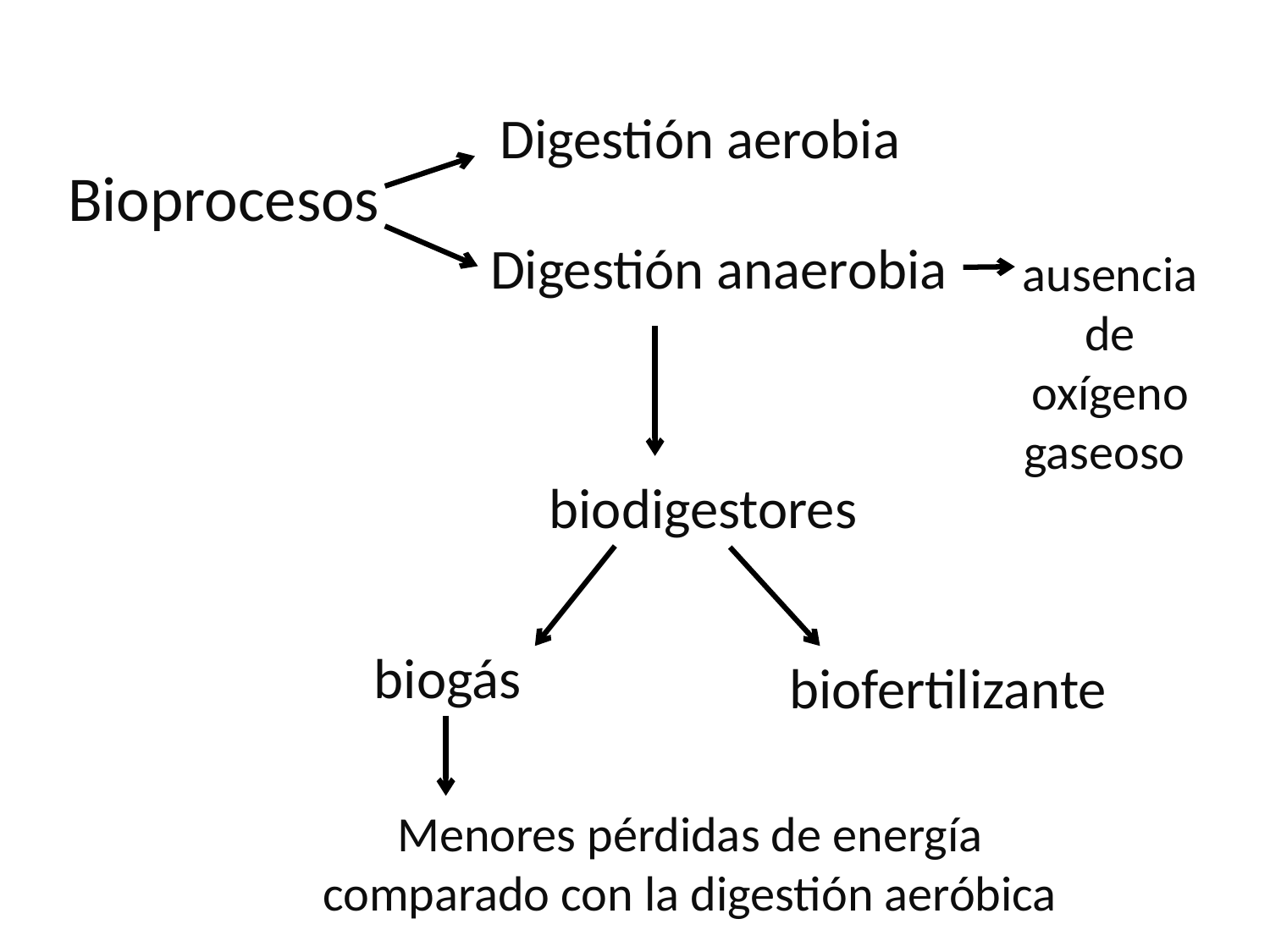

Digestión aerobia
# Bioprocesos
Digestión anaerobia
ausencia de oxígeno gaseoso

biodigestores
biogás
biofertilizante
Menores pérdidas de energía comparado con la digestión aeróbica